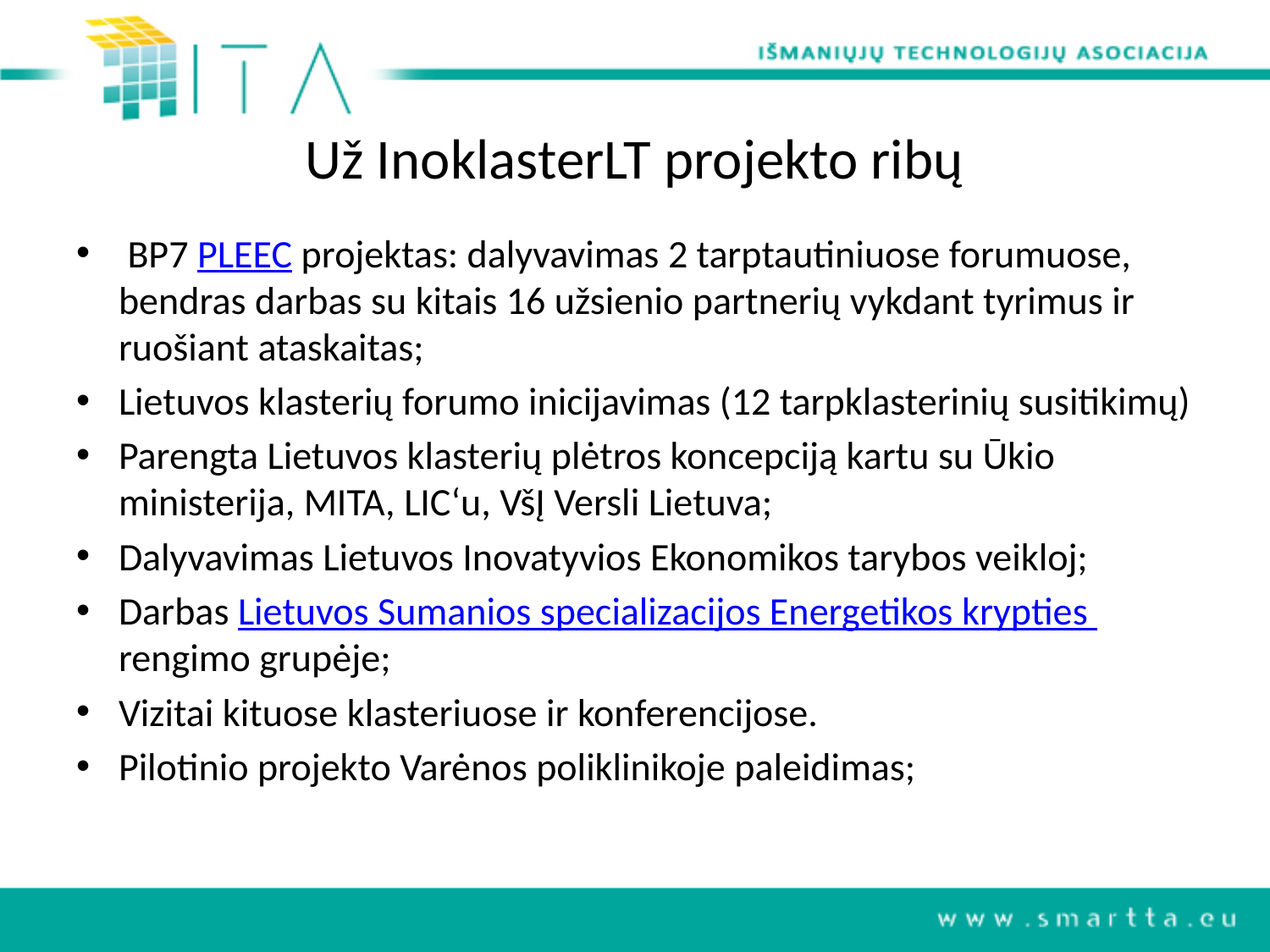

# Už InoklasterLT projekto ribų
 BP7 PLEEC projektas: dalyvavimas 2 tarptautiniuose forumuose, bendras darbas su kitais 16 užsienio partnerių vykdant tyrimus ir ruošiant ataskaitas;
Lietuvos klasterių forumo inicijavimas (12 tarpklasterinių susitikimų)
Parengta Lietuvos klasterių plėtros koncepciją kartu su Ūkio ministerija, MITA, LIC‘u, VšĮ Versli Lietuva;
Dalyvavimas Lietuvos Inovatyvios Ekonomikos tarybos veikloj;
Darbas Lietuvos Sumanios specializacijos Energetikos krypties rengimo grupėje;
Vizitai kituose klasteriuose ir konferencijose.
Pilotinio projekto Varėnos poliklinikoje paleidimas;